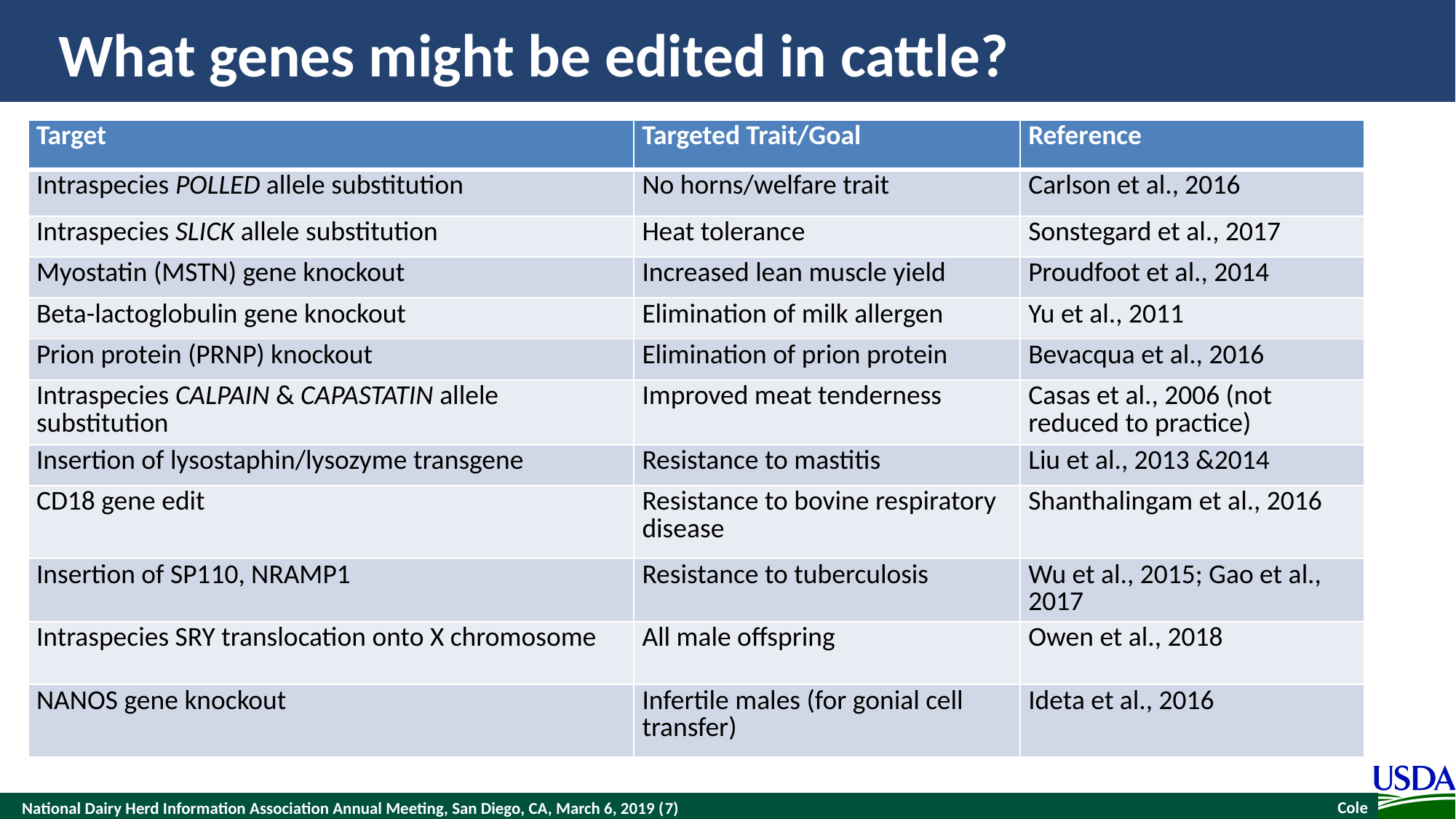

# What genes might be edited in cattle?
| Target | Targeted Trait/Goal | Reference |
| --- | --- | --- |
| Intraspecies POLLED allele substitution | No horns/welfare trait | Carlson et al., 2016 |
| Intraspecies SLICK allele substitution | Heat tolerance | Sonstegard et al., 2017 |
| Myostatin (MSTN) gene knockout | Increased lean muscle yield | Proudfoot et al., 2014 |
| Beta-lactoglobulin gene knockout | Elimination of milk allergen | Yu et al., 2011 |
| Prion protein (PRNP) knockout | Elimination of prion protein | Bevacqua et al., 2016 |
| Intraspecies CALPAIN & CAPASTATIN allele substitution | Improved meat tenderness | Casas et al., 2006 (not reduced to practice) |
| Insertion of lysostaphin/lysozyme transgene | Resistance to mastitis | Liu et al., 2013 &2014 |
| CD18 gene edit | Resistance to bovine respiratory disease | Shanthalingam et al., 2016 |
| Insertion of SP110, NRAMP1 | Resistance to tuberculosis | Wu et al., 2015; Gao et al., 2017 |
| Intraspecies SRY translocation onto X chromosome | All male offspring | Owen et al., 2018 |
| NANOS gene knockout | Infertile males (for gonial cell transfer) | Ideta et al., 2016 |